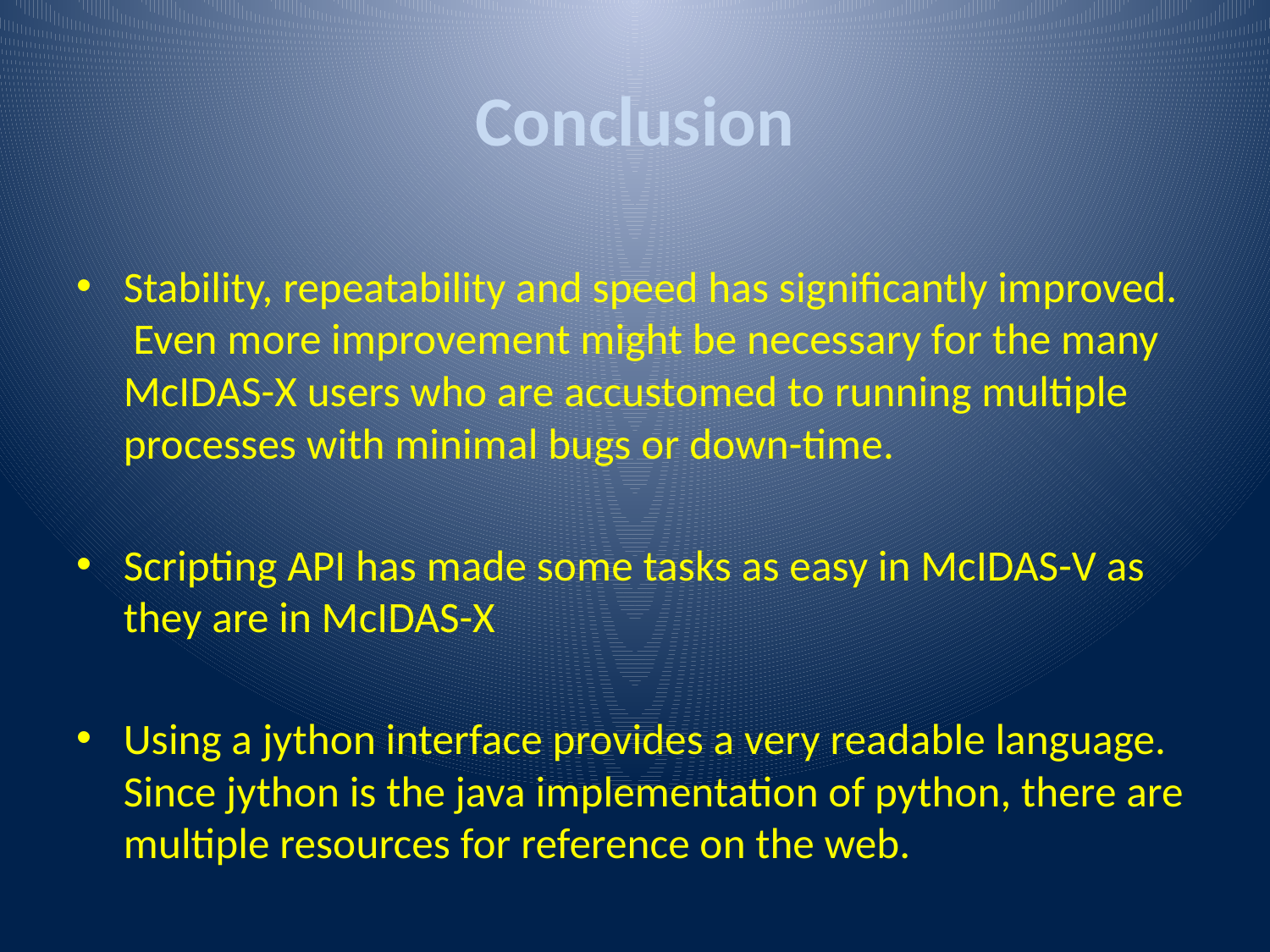

# Conclusion
Stability, repeatability and speed has significantly improved.   Even more improvement might be necessary for the many McIDAS-X users who are accustomed to running multiple processes with minimal bugs or down-time.

Scripting API has made some tasks as easy in McIDAS-V as they are in McIDAS-X

Using a jython interface provides a very readable language.  Since jython is the java implementation of python, there are multiple resources for reference on the web.